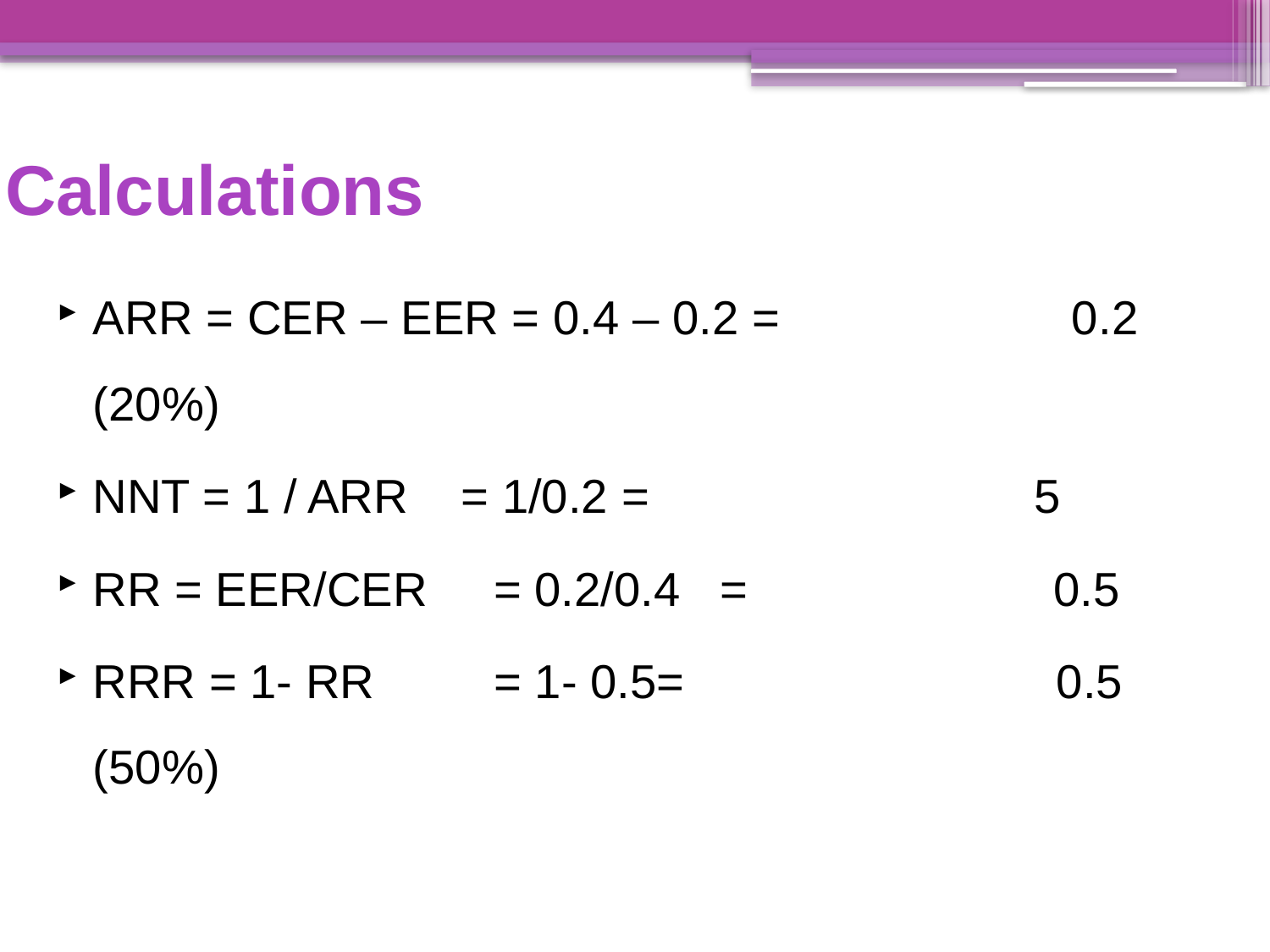

Calculations

ARR = CER – EER = 0.4 – 0.2 =                      0.2 (20%)
NNT = 1 / ARR    = 1/0.2 =                             5
RR = EER/CER     = 0.2/0.4   =                       0.5
RRR = 1- RR         = 1- 0.5=                            0.5 (50%)